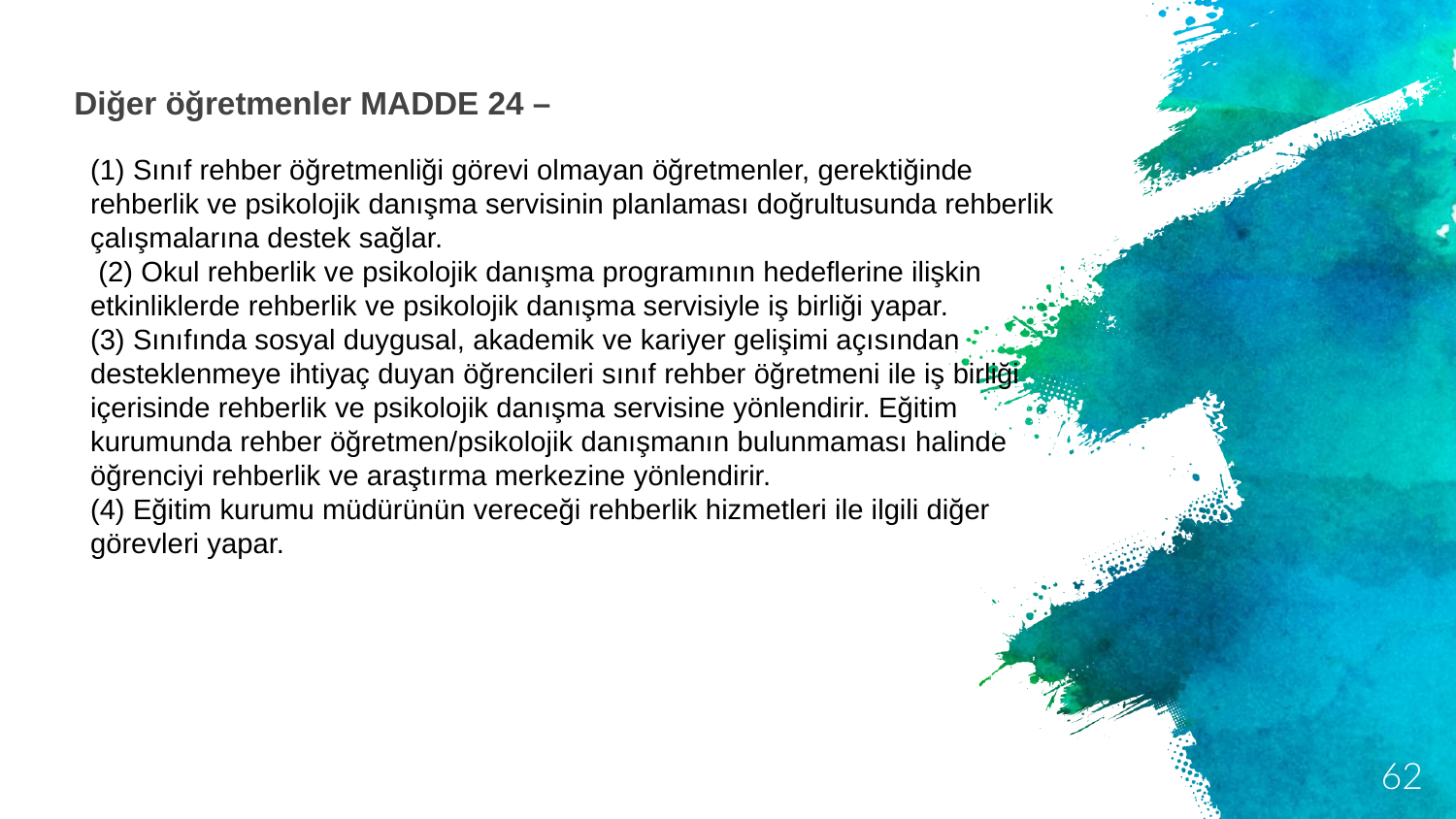

# Diğer öğretmenler MADDE 24 –
(1) Sınıf rehber öğretmenliği görevi olmayan öğretmenler, gerektiğinde rehberlik ve psikolojik danışma servisinin planlaması doğrultusunda rehberlik çalışmalarına destek sağlar.
 (2) Okul rehberlik ve psikolojik danışma programının hedeflerine ilişkin etkinliklerde rehberlik ve psikolojik danışma servisiyle iş birliği yapar.
(3) Sınıfında sosyal duygusal, akademik ve kariyer gelişimi açısından desteklenmeye ihtiyaç duyan öğrencileri sınıf rehber öğretmeni ile iş birliği içerisinde rehberlik ve psikolojik danışma servisine yönlendirir. Eğitim kurumunda rehber öğretmen/psikolojik danışmanın bulunmaması halinde öğrenciyi rehberlik ve araştırma merkezine yönlendirir.
(4) Eğitim kurumu müdürünün vereceği rehberlik hizmetleri ile ilgili diğer görevleri yapar.
62